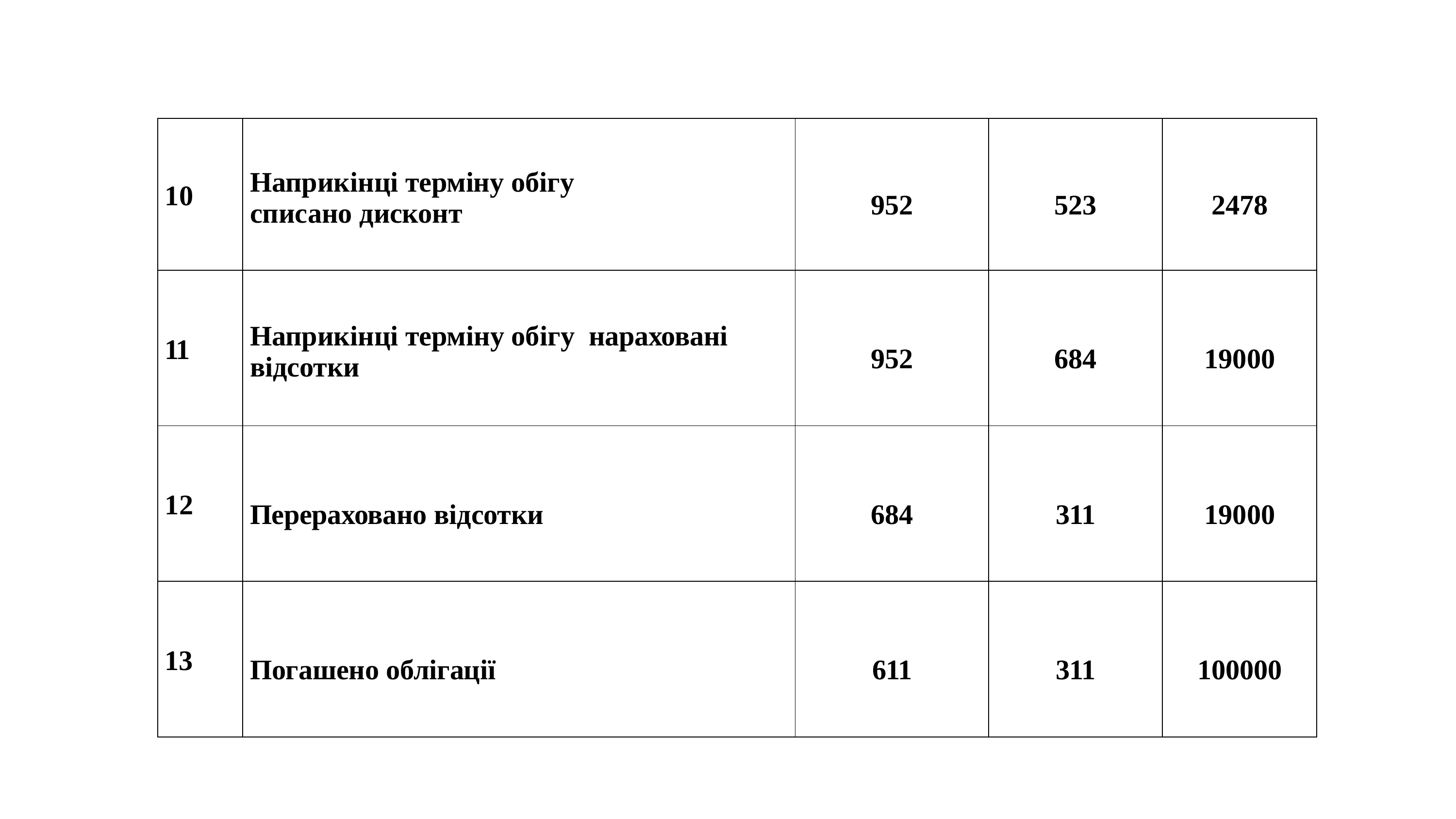

| 10 | Наприкінці терміну обігу списано дисконт | 952 | 523 | 2478 |
| --- | --- | --- | --- | --- |
| 11 | Наприкінці терміну обігу нараховані відсотки | 952 | 684 | 19000 |
| 12 | Перераховано відсотки | 684 | 311 | 19000 |
| 13 | Погашено облігації | 611 | 311 | 100000 |